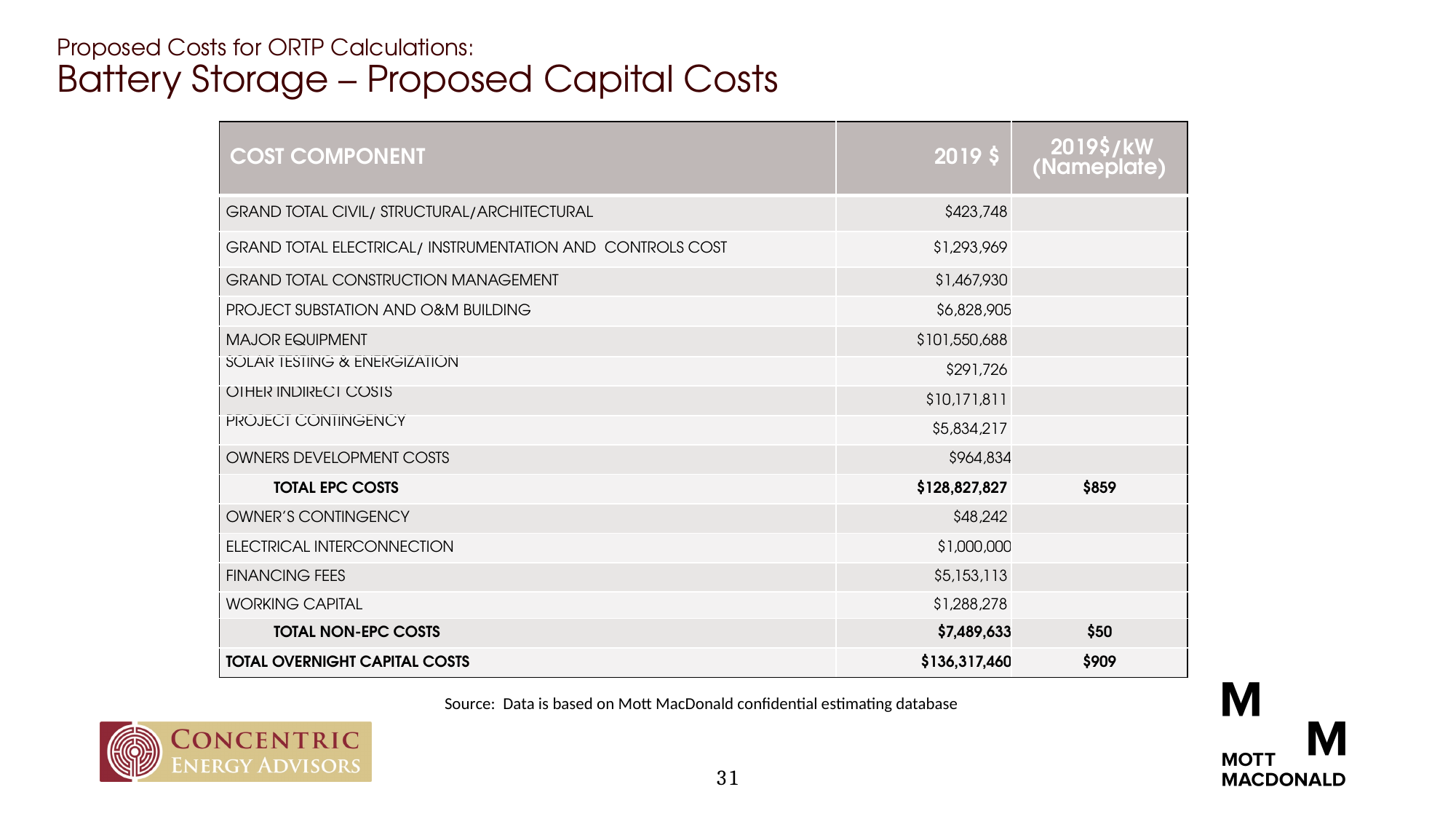

Proposed Costs for ORTP Calculations:
Battery Storage – Proposed Capital Costs
| COST COMPONENT | 2019 $ | 2019$/kW (Nameplate) |
| --- | --- | --- |
| GRAND TOTAL CIVIL/ STRUCTURAL/ARCHITECTURAL | $423,748 |  |
| GRAND TOTAL ELECTRICAL/ INSTRUMENTATION AND CONTROLS COST | $1,293,969 |  |
| GRAND TOTAL CONSTRUCTION MANAGEMENT | $1,467,930 |  |
| Project Substation and O&M Building | $6,828,905 |  |
| Major Equipment | $101,550,688 |  |
| Solar Testing & Energization | $291,726 |  |
| Other Indirect Costs | $10,171,811 |  |
| PROJECT CONTINGENCY | $5,834,217 |  |
| Owners development costs | $964,834 |  |
| TOTAL EPC COSTS | $128,827,827 | $859 |
| Owner’s Contingency | $48,242 |  |
| Electrical interconnection | $1,000,000 |  |
| Financing Fees | $5,153,113 |  |
| Working Capital | $1,288,278 |  |
| TOTAL NON-EPC COSTS | $7,489,633 | $50 |
| TOTAL OVERNIGHT CAPITAL COSTS | $136,317,460 | $909 |
Source:  Data is based on Mott MacDonald confidential estimating database